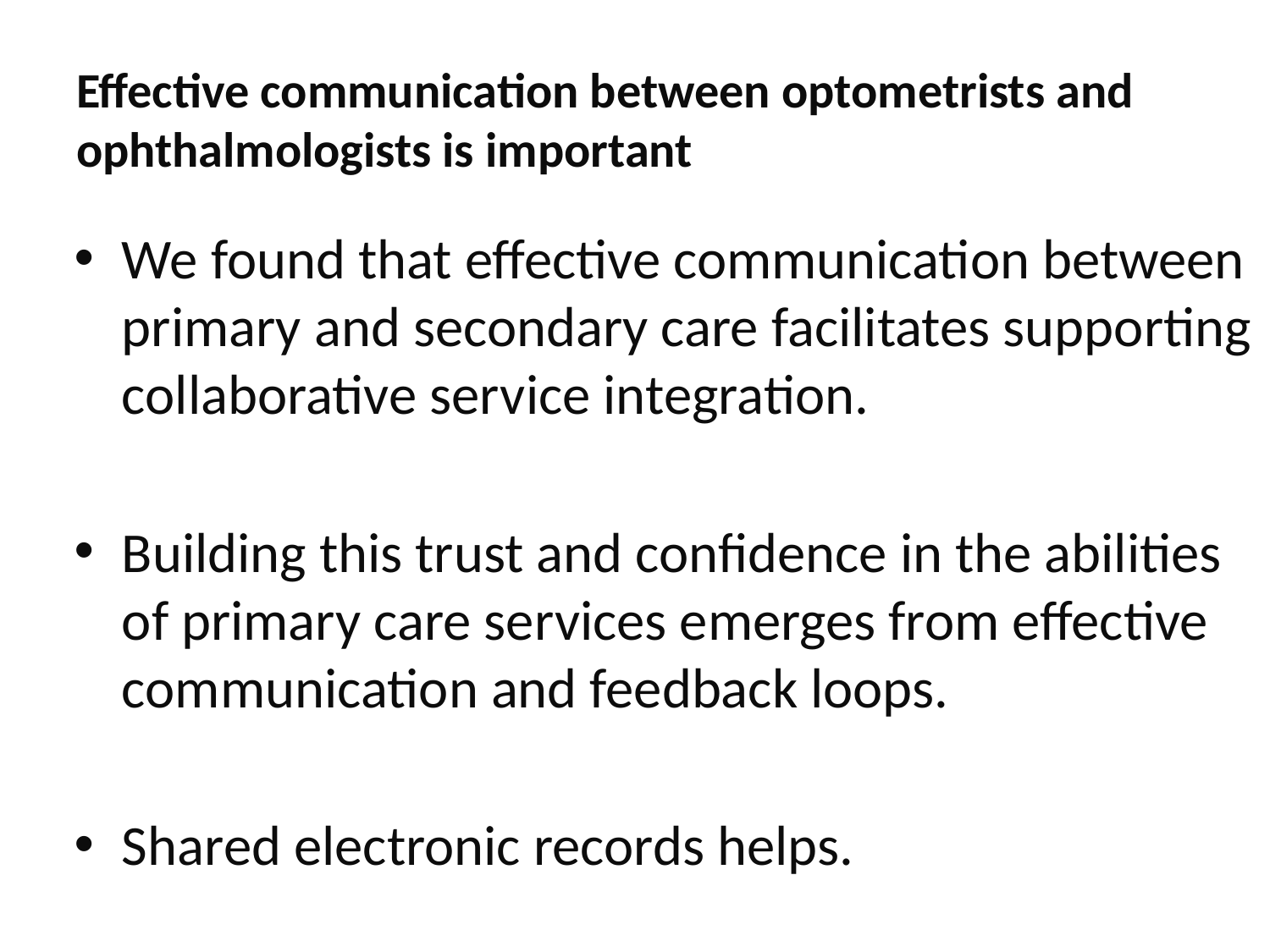

# Effective communication between optometrists and ophthalmologists is important
We found that effective communication between primary and secondary care facilitates supporting collaborative service integration.

Building this trust and confidence in the abilities of primary care services emerges from effective communication and feedback loops.

Shared electronic records helps.